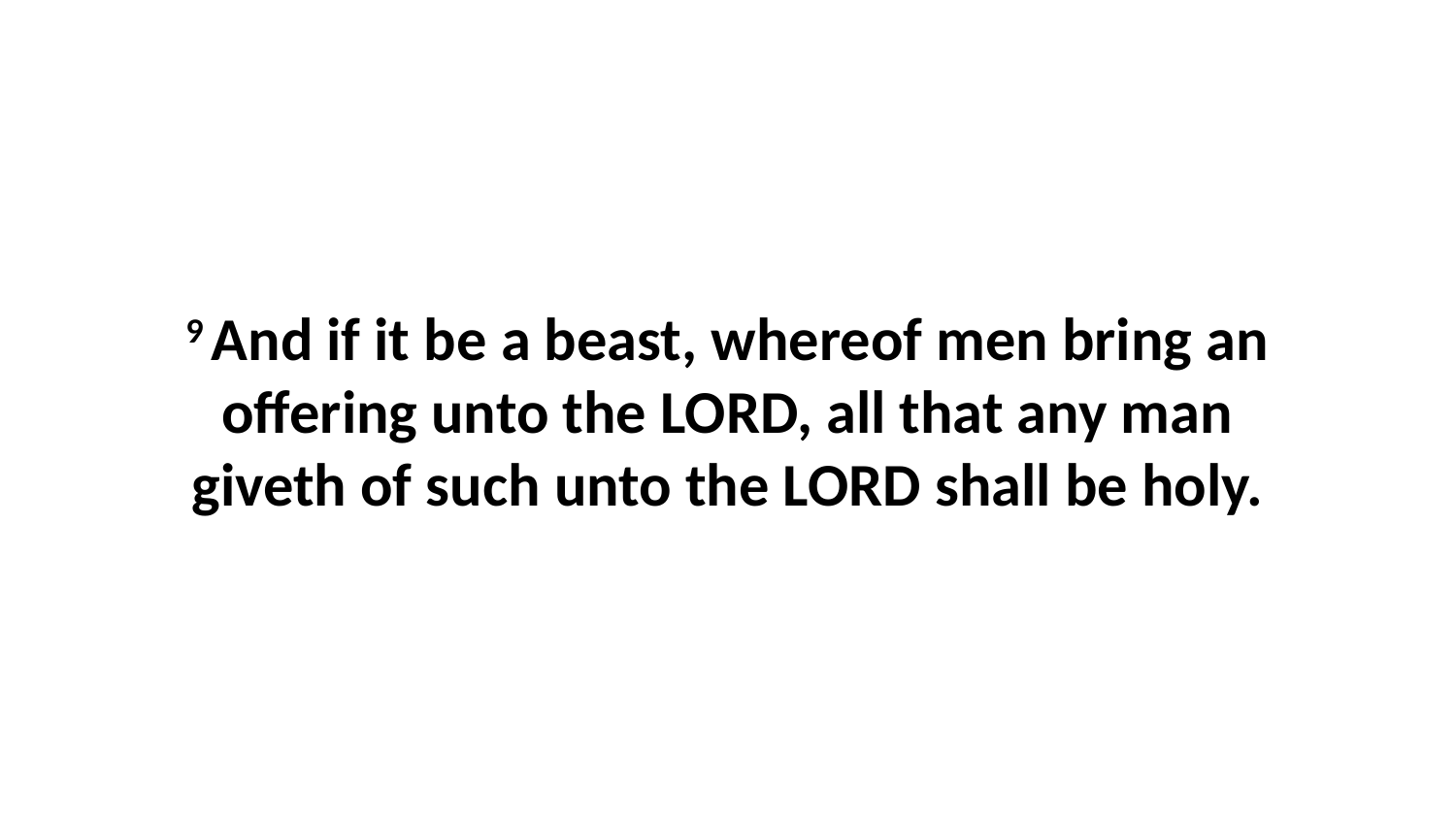

9 And if it be a beast, whereof men bring an offering unto the LORD, all that any man giveth of such unto the LORD shall be holy.